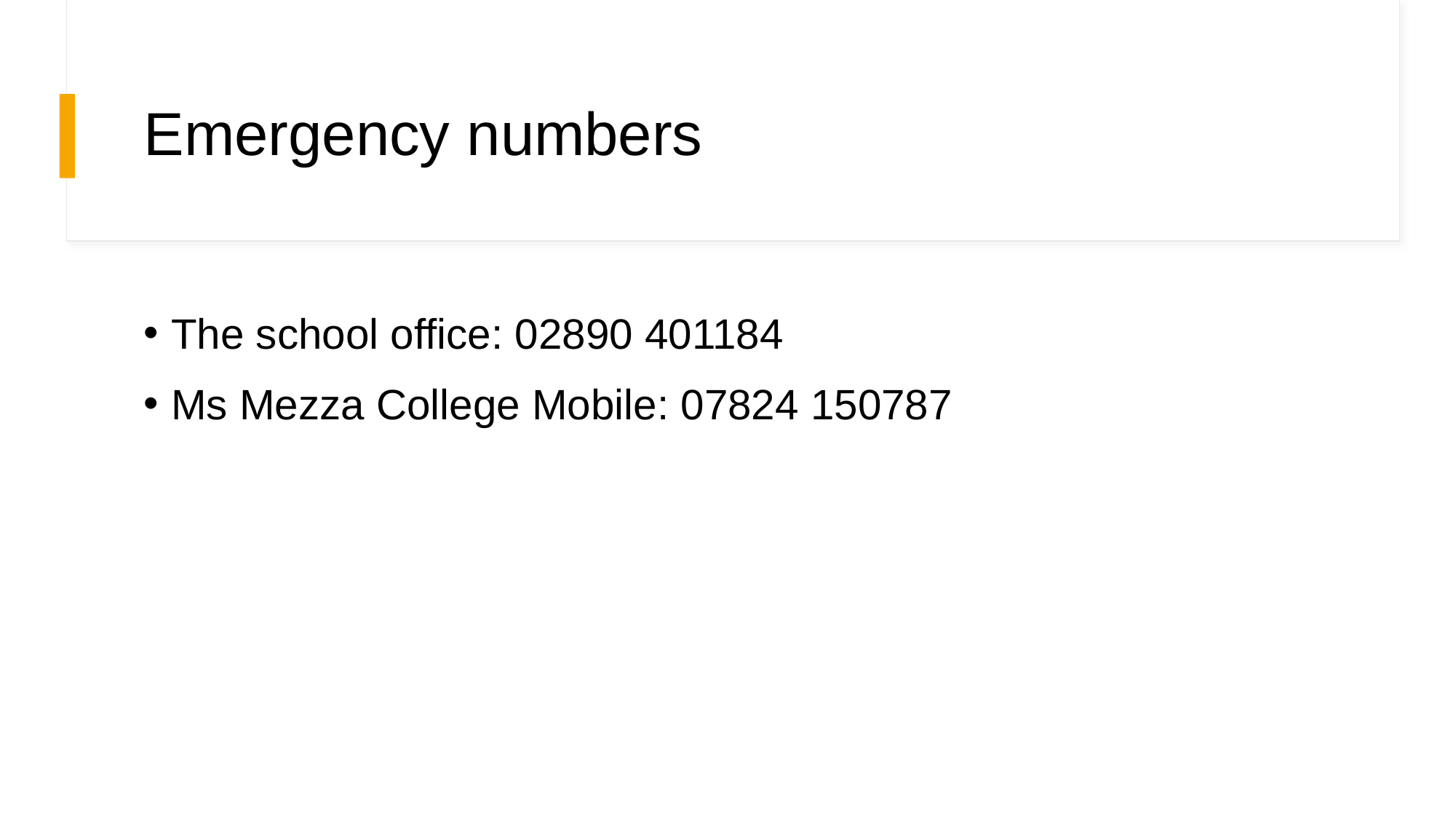

# Emergency numbers
The school office: 02890 401184
Ms Mezza College Mobile: 07824 150787